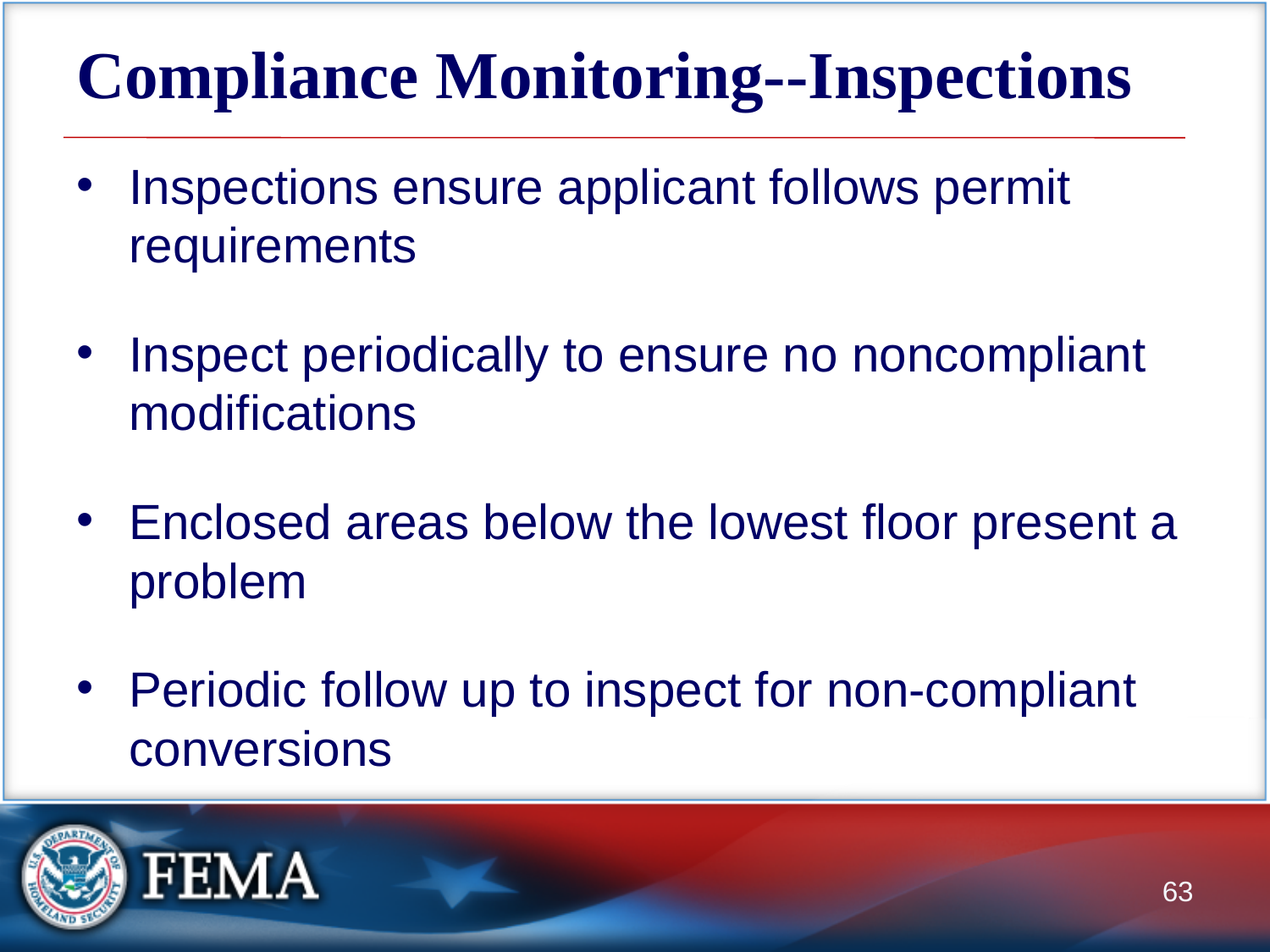

# Compliance Monitoring--Inspections
Inspections ensure applicant follows permit requirements
Inspect periodically to ensure no noncompliant modifications
Enclosed areas below the lowest floor present a problem
Periodic follow up to inspect for non-compliant conversions
63